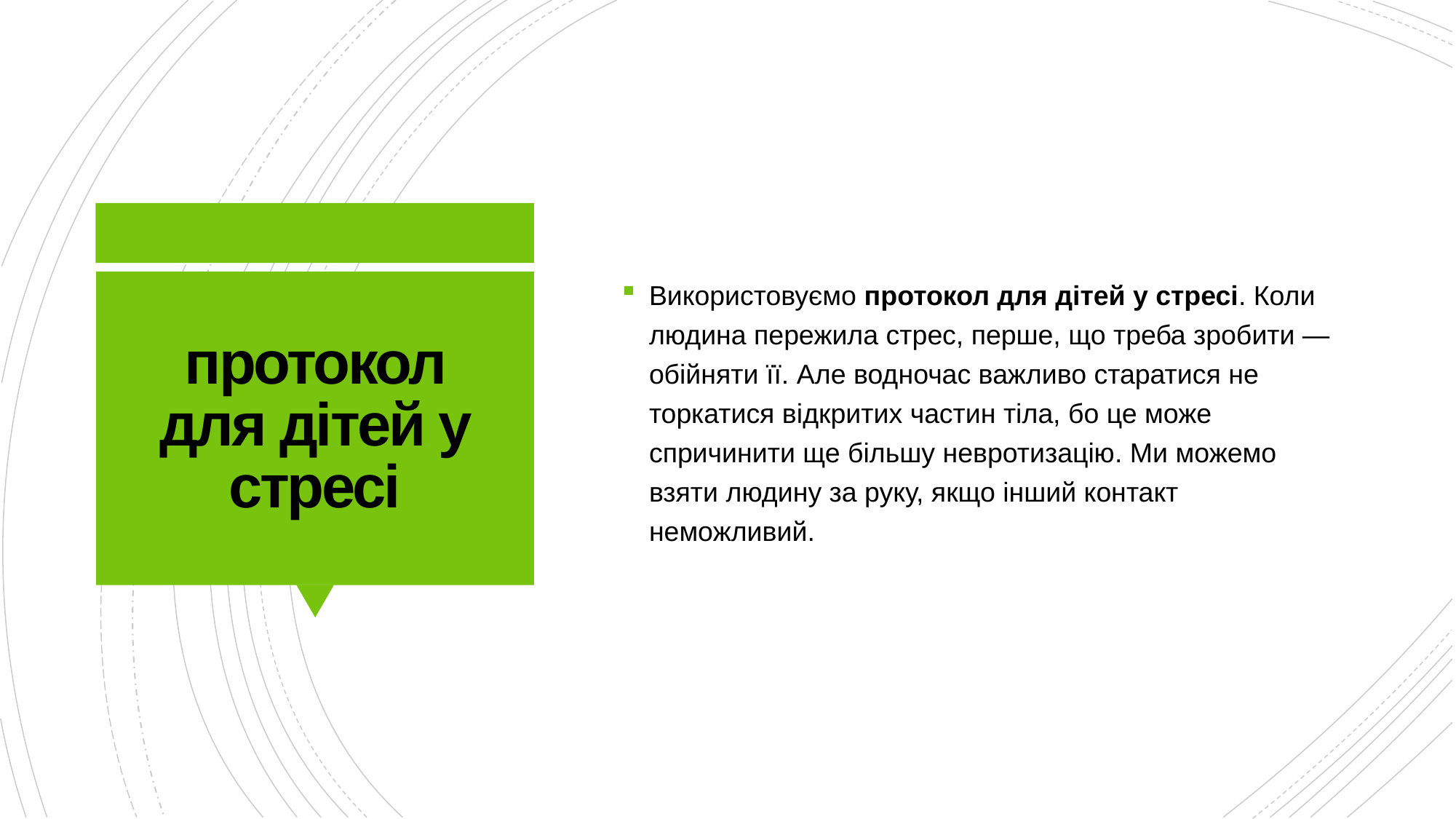

Використовуємо протокол для дітей у стресі. Коли людина пережила стрес, перше, що треба зробити — обійняти її. Але водночас важливо старатися не торкатися відкритих частин тіла, бо це може спричинити ще більшу невротизацію. Ми можемо взяти людину за руку, якщо інший контакт неможливий.
# протокол для дітей у стресі